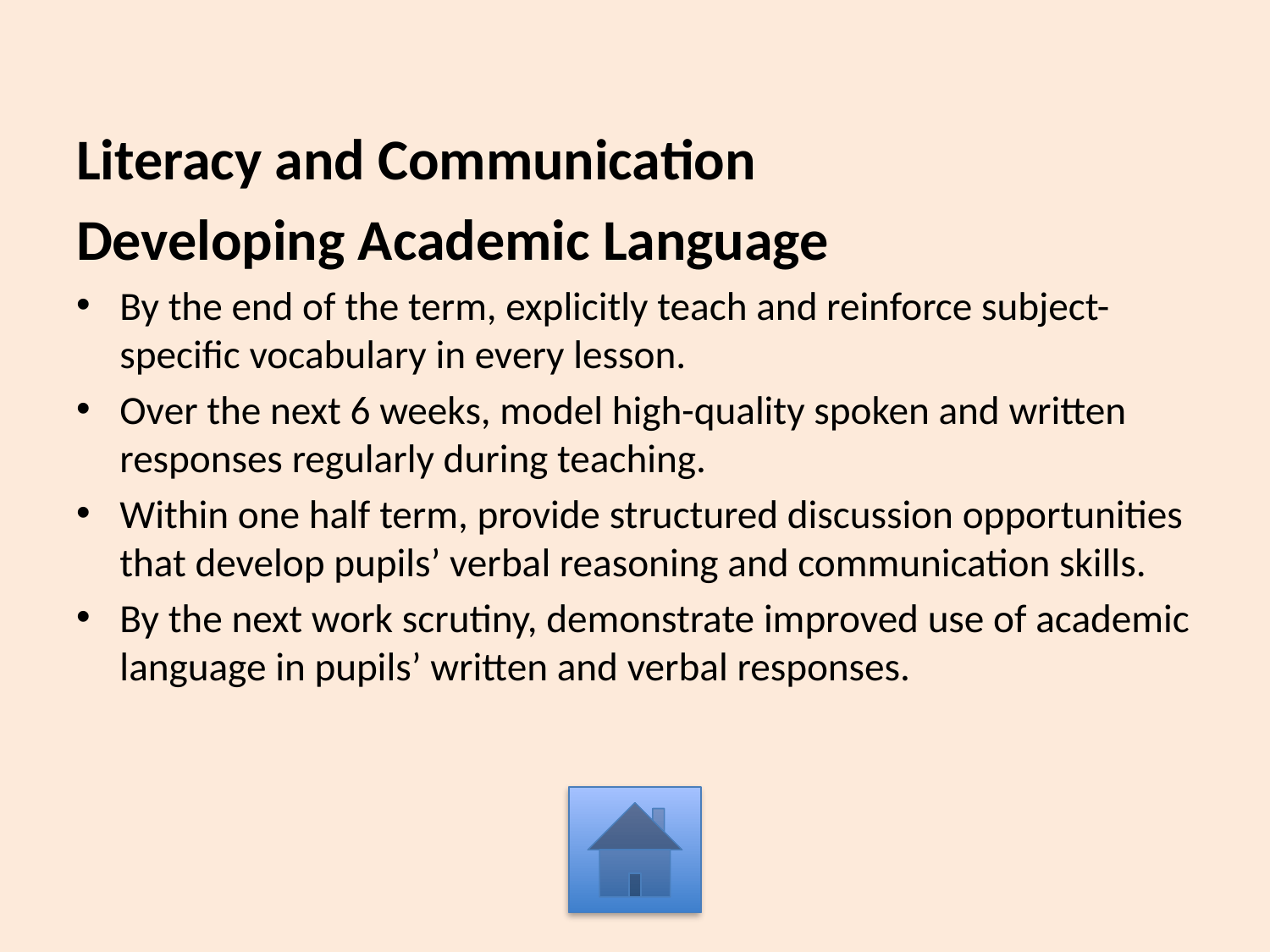

Literacy and Communication
Developing Academic Language
By the end of the term, explicitly teach and reinforce subject-specific vocabulary in every lesson.
Over the next 6 weeks, model high-quality spoken and written responses regularly during teaching.
Within one half term, provide structured discussion opportunities that develop pupils’ verbal reasoning and communication skills.
By the next work scrutiny, demonstrate improved use of academic language in pupils’ written and verbal responses.